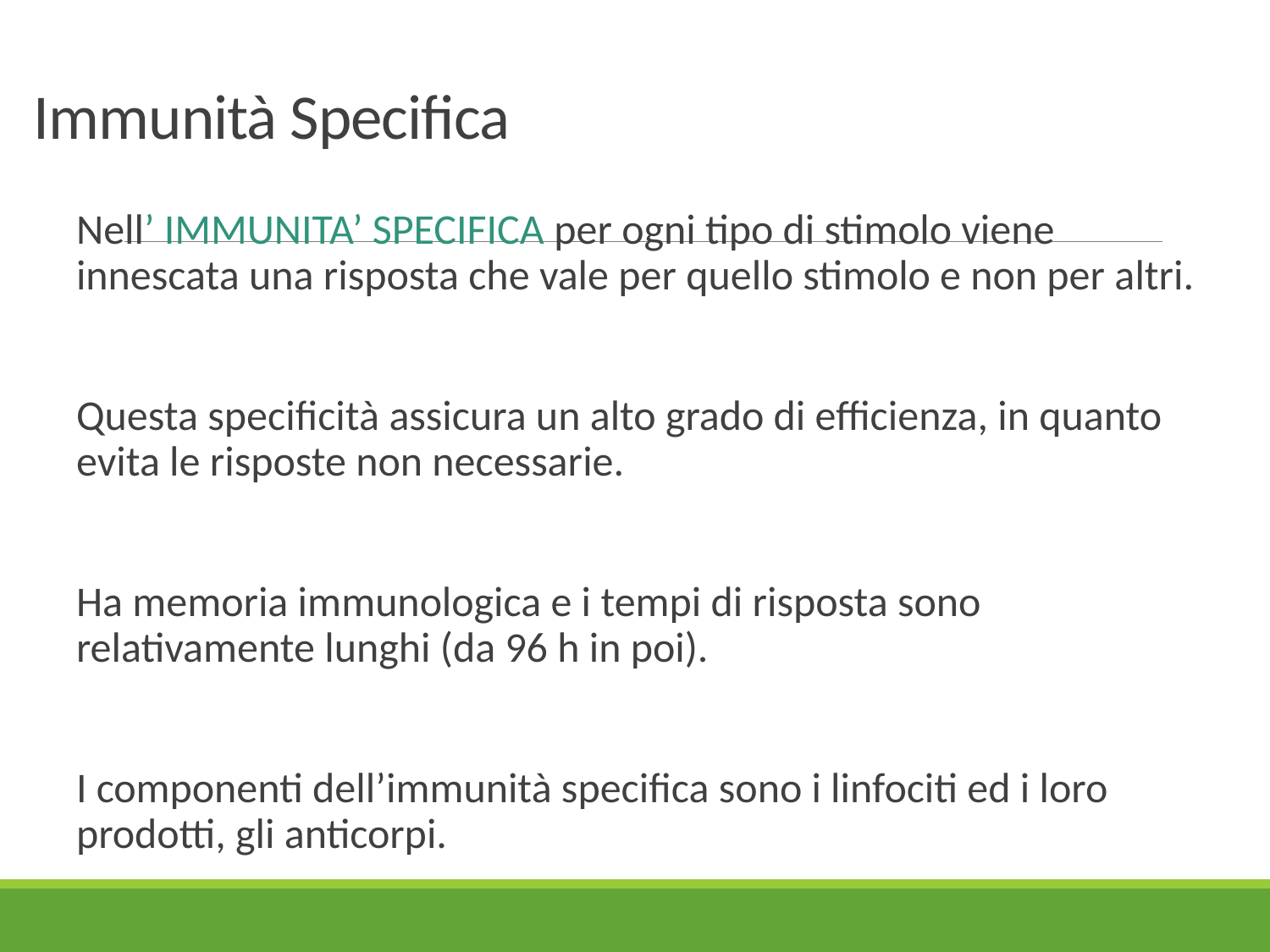

# Immunità Specifica
Nell’ IMMUNITA’ SPECIFICA per ogni tipo di stimolo viene innescata una risposta che vale per quello stimolo e non per altri.

Questa specificità assicura un alto grado di efficienza, in quanto evita le risposte non necessarie.

Ha memoria immunologica e i tempi di risposta sono relativamente lunghi (da 96 h in poi).

I componenti dell’immunità specifica sono i linfociti ed i loro prodotti, gli anticorpi.